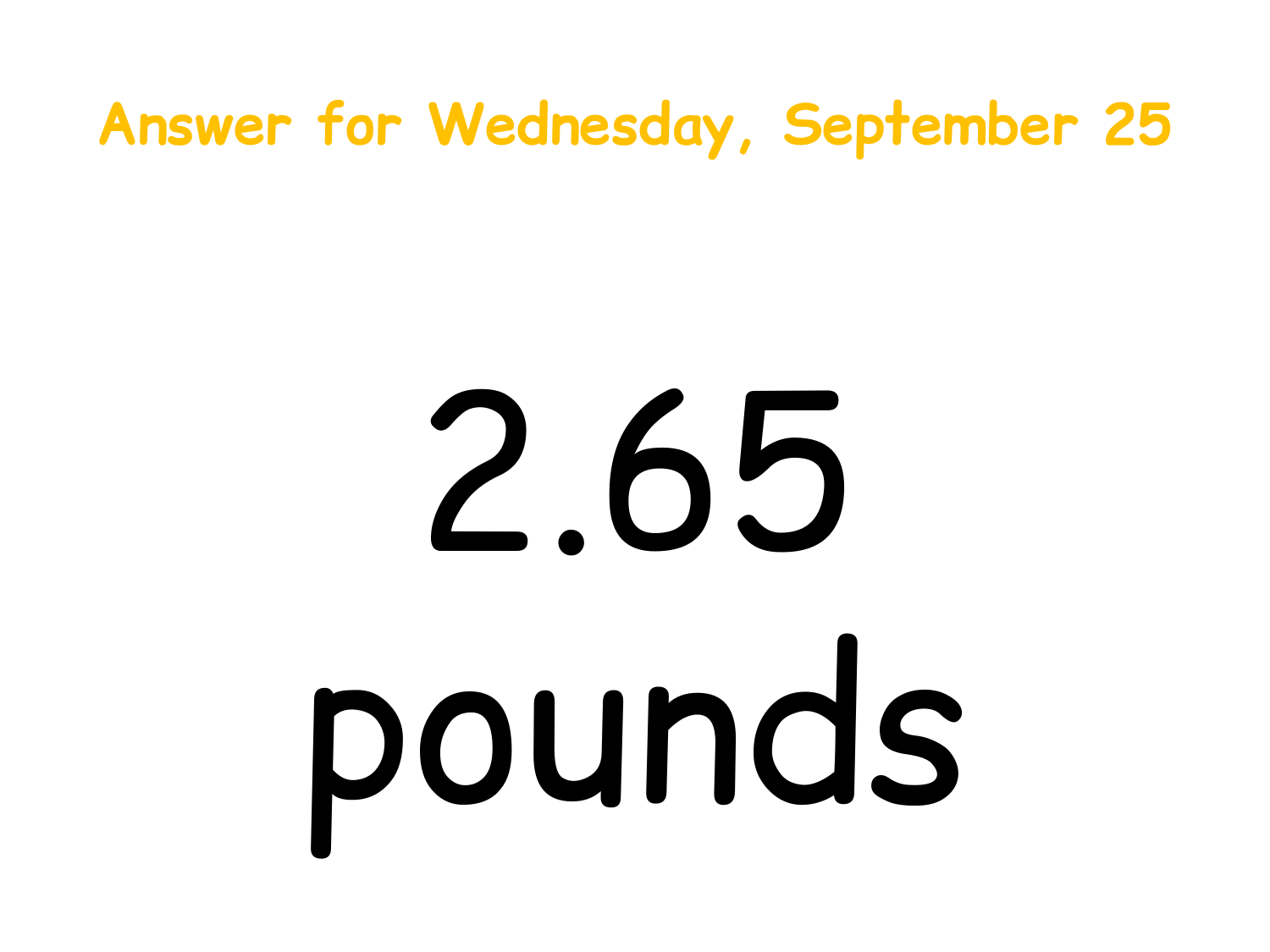

# Answer for Wednesday, September 25
2.65 pounds